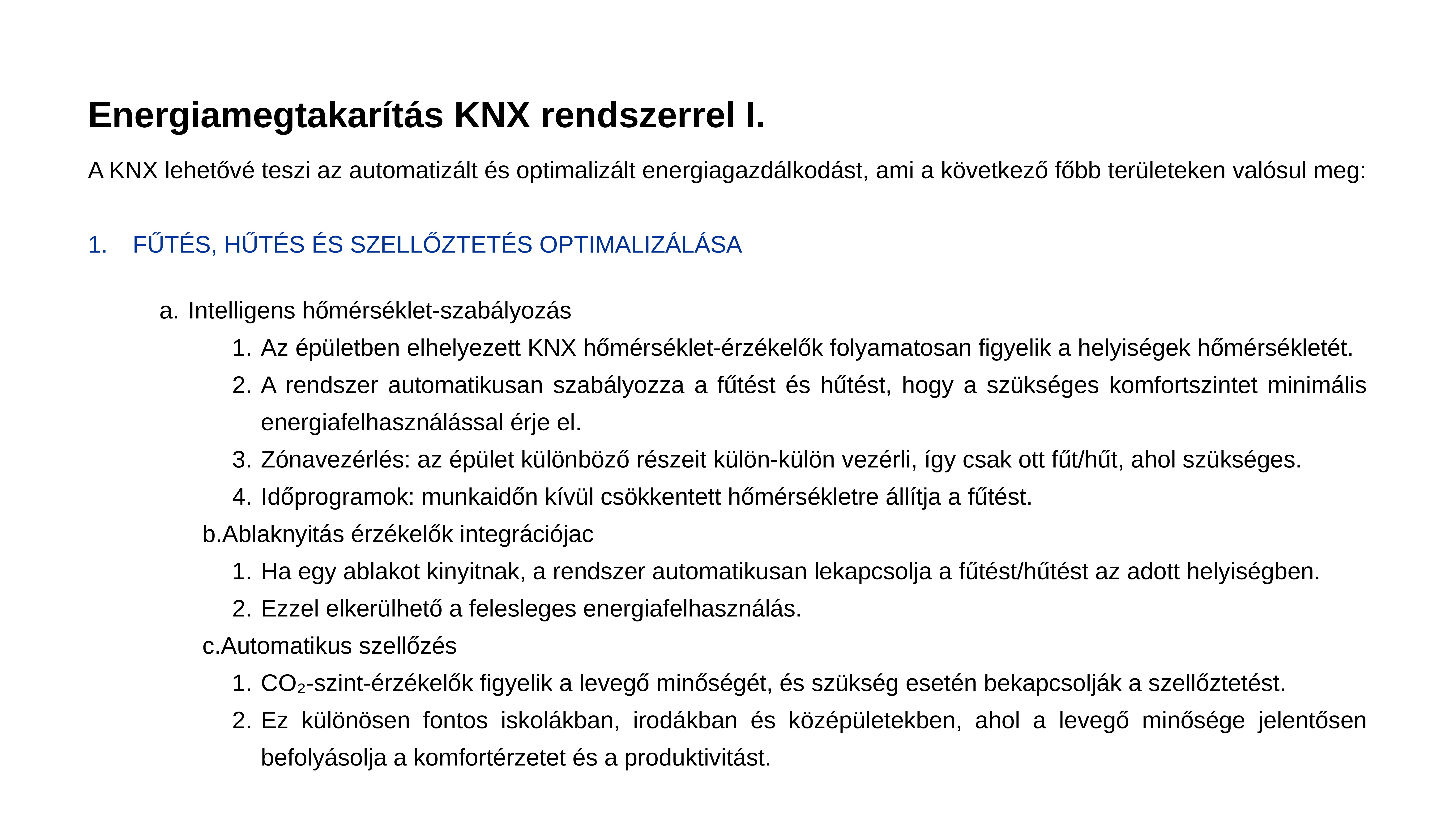

Energiamegtakarítás KNX rendszerrel I.
A KNX lehetővé teszi az automatizált és optimalizált energiagazdálkodást, ami a következő főbb területeken valósul meg:
FŰTÉS, HŰTÉS ÉS SZELLŐZTETÉS OPTIMALIZÁLÁSA

Intelligens hőmérséklet-szabályozás
Az épületben elhelyezett KNX hőmérséklet-érzékelők folyamatosan figyelik a helyiségek hőmérsékletét.
A rendszer automatikusan szabályozza a fűtést és hűtést, hogy a szükséges komfortszintet minimális energiafelhasználással érje el.
Zónavezérlés: az épület különböző részeit külön-külön vezérli, így csak ott fűt/hűt, ahol szükséges.
Időprogramok: munkaidőn kívül csökkentett hőmérsékletre állítja a fűtést.
Ablaknyitás érzékelők integrációjac
Ha egy ablakot kinyitnak, a rendszer automatikusan lekapcsolja a fűtést/hűtést az adott helyiségben.
Ezzel elkerülhető a felesleges energiafelhasználás.
Automatikus szellőzés
CO₂-szint-érzékelők figyelik a levegő minőségét, és szükség esetén bekapcsolják a szellőztetést.
Ez különösen fontos iskolákban, irodákban és középületekben, ahol a levegő minősége jelentősen befolyásolja a komfortérzetet és a produktivitást.